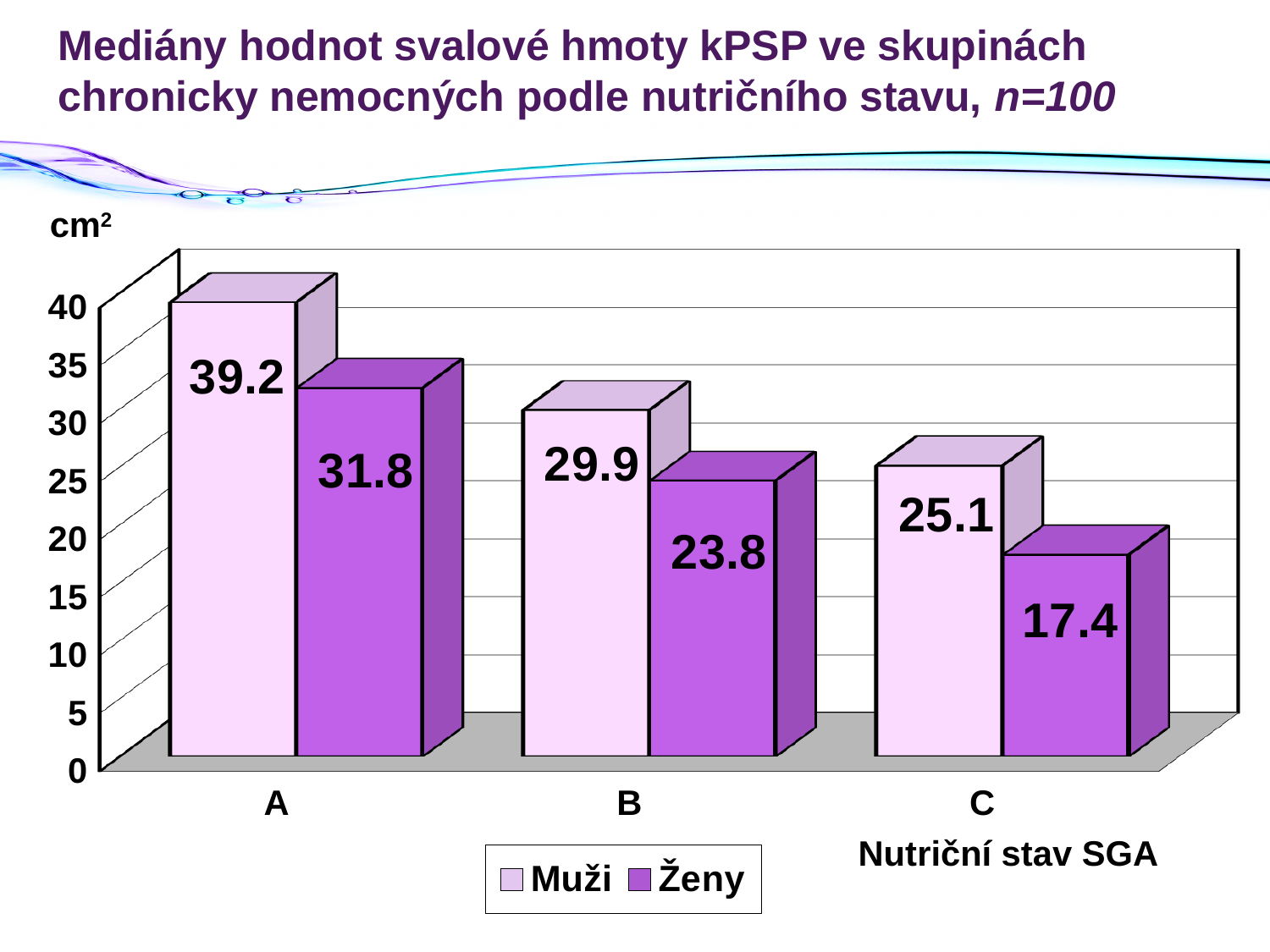

# Mediány hodnot svalové hmoty kPSP ve skupinách chronicky nemocných podle nutričního stavu, n=100
cm2

[unsupported chart]

Nutriční stav SGA